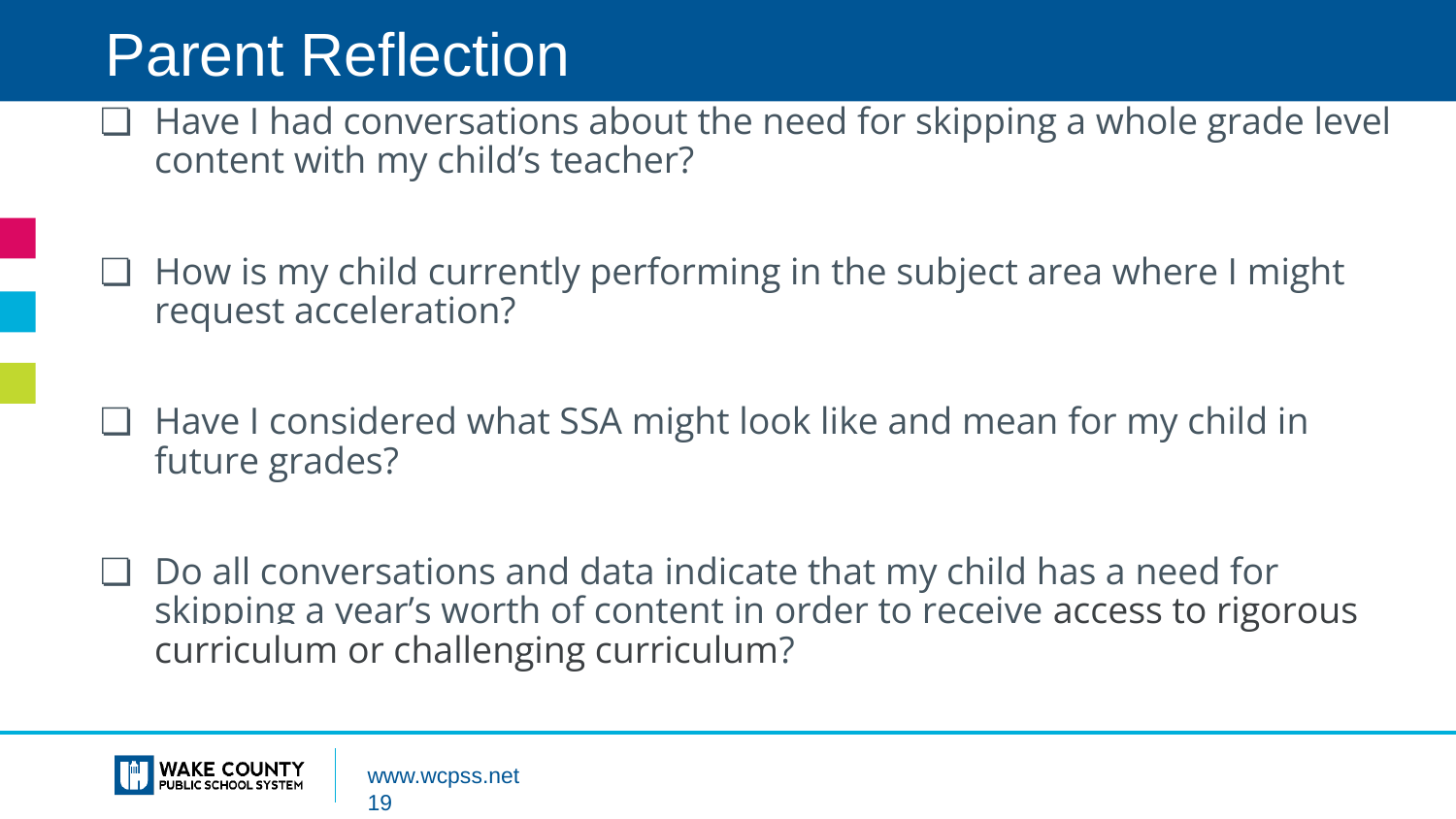

# Parent Reflection
Have I had conversations about the need for skipping a whole grade level content with my child’s teacher?

How is my child currently performing in the subject area where I might request acceleration?

Have I considered what SSA might look like and mean for my child in future grades?

Do all conversations and data indicate that my child has a need for skipping a year’s worth of content in order to receive access to rigorous curriculum or challenging curriculum?